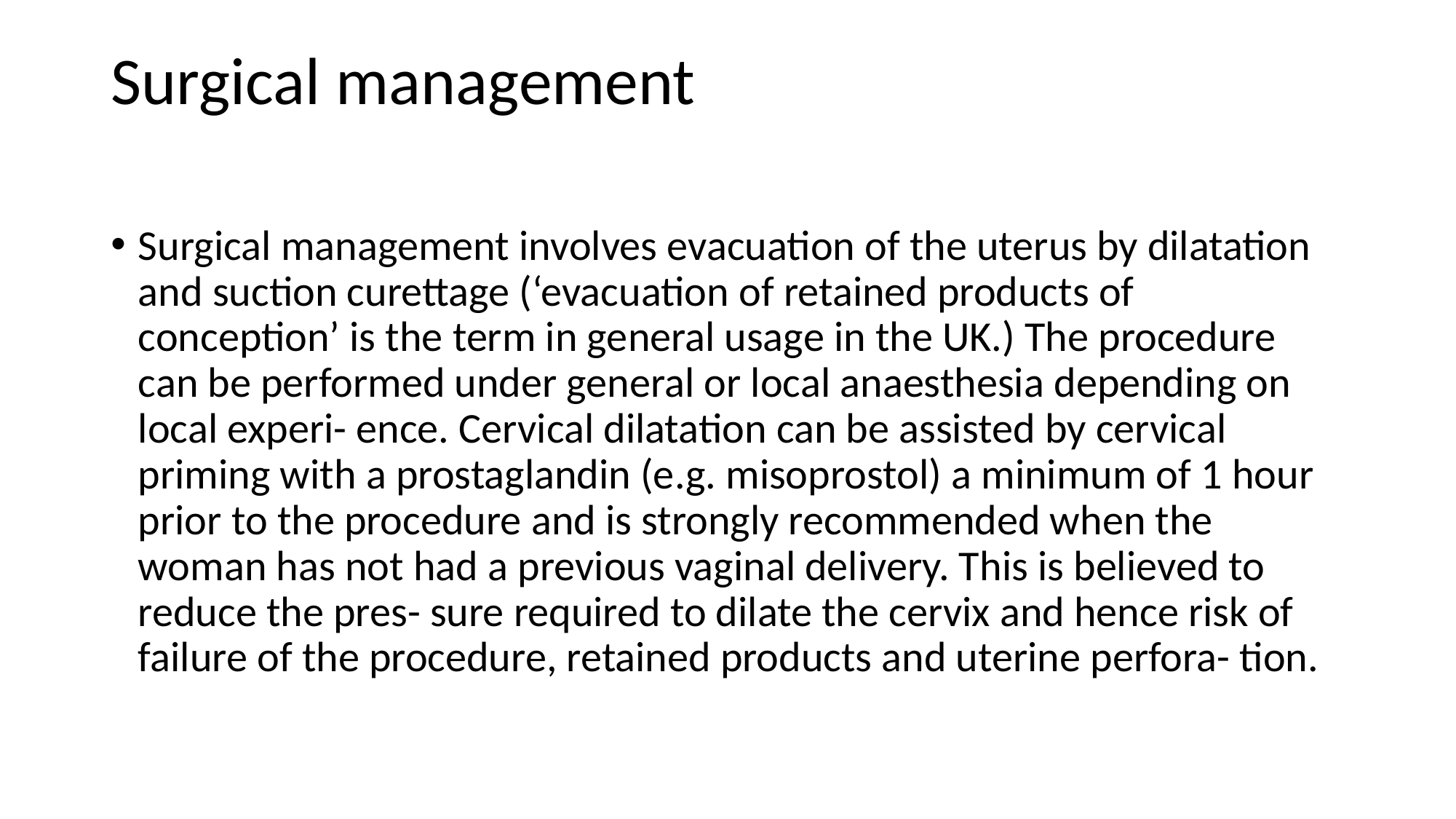

# Surgical management
Surgical management involves evacuation of the uterus by dilatation and suction curettage (‘evacuation of retained products of conception’ is the term in general usage in the UK.) The procedure can be performed under general or local anaesthesia depending on local experi- ence. Cervical dilatation can be assisted by cervical priming with a prostaglandin (e.g. misoprostol) a minimum of 1 hour prior to the procedure and is strongly recommended when the woman has not had a previous vaginal delivery. This is believed to reduce the pres- sure required to dilate the cervix and hence risk of failure of the procedure, retained products and uterine perfora- tion.